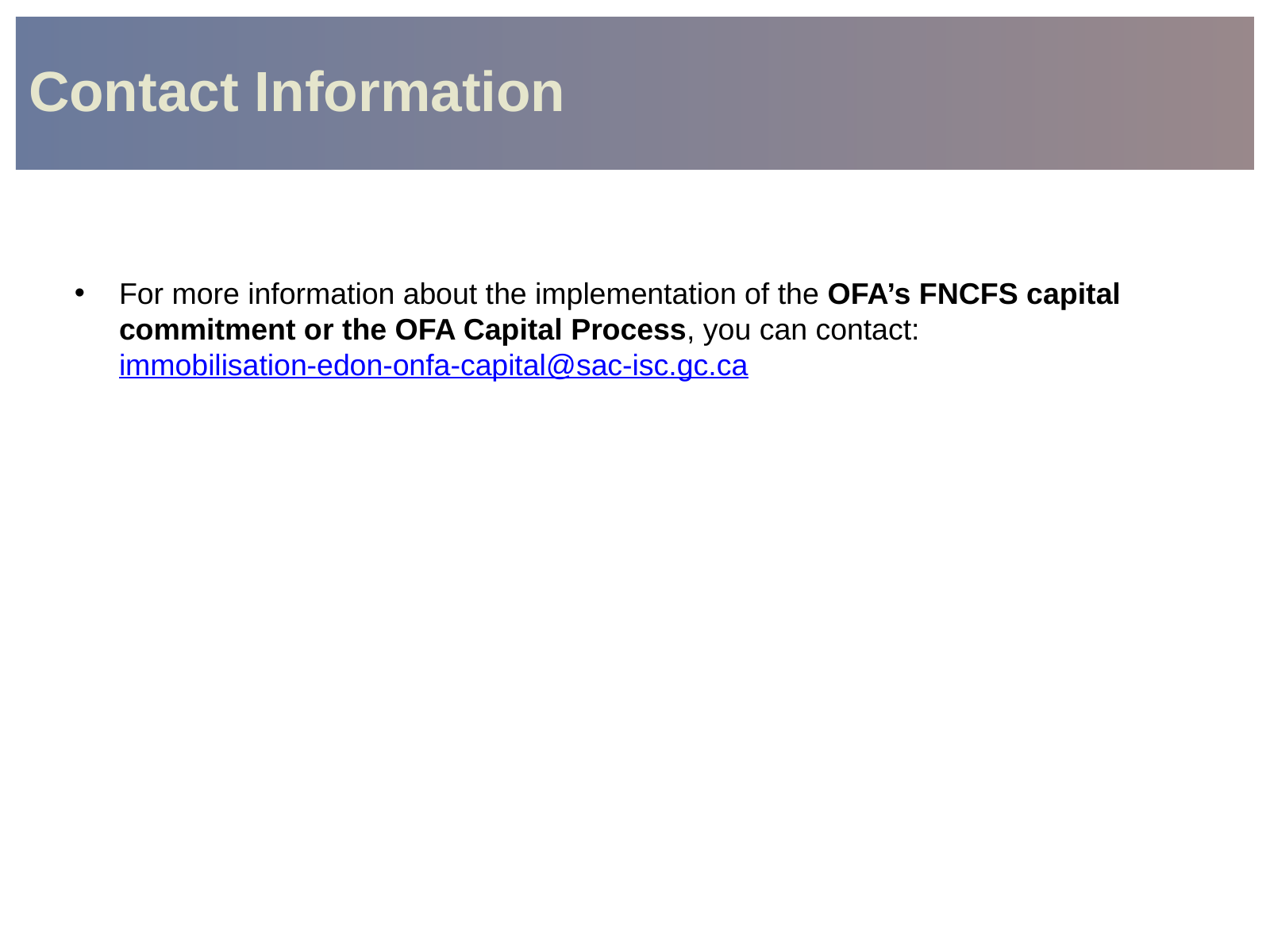

Contact Information

For more information about the implementation of the OFA’s FNCFS capital commitment or the OFA Capital Process, you can contact:            immobilisation-edon-onfa-capital@sac-isc.gc.ca